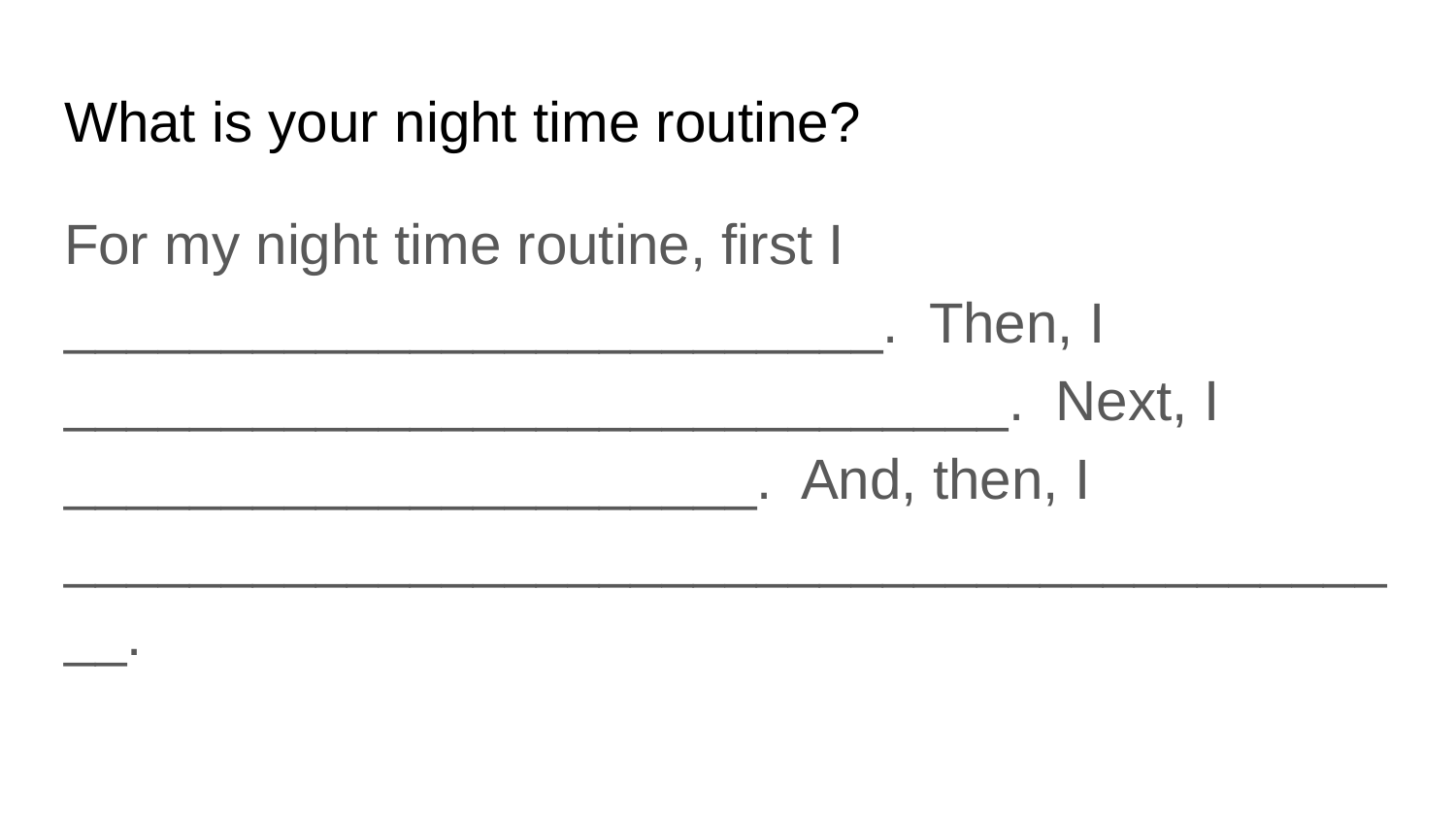

# What is your night time routine?
For my night time routine, first I __________________________.  Then, I ______________________________.  Next, I ______________________.  And, then, I ____________________________________________.